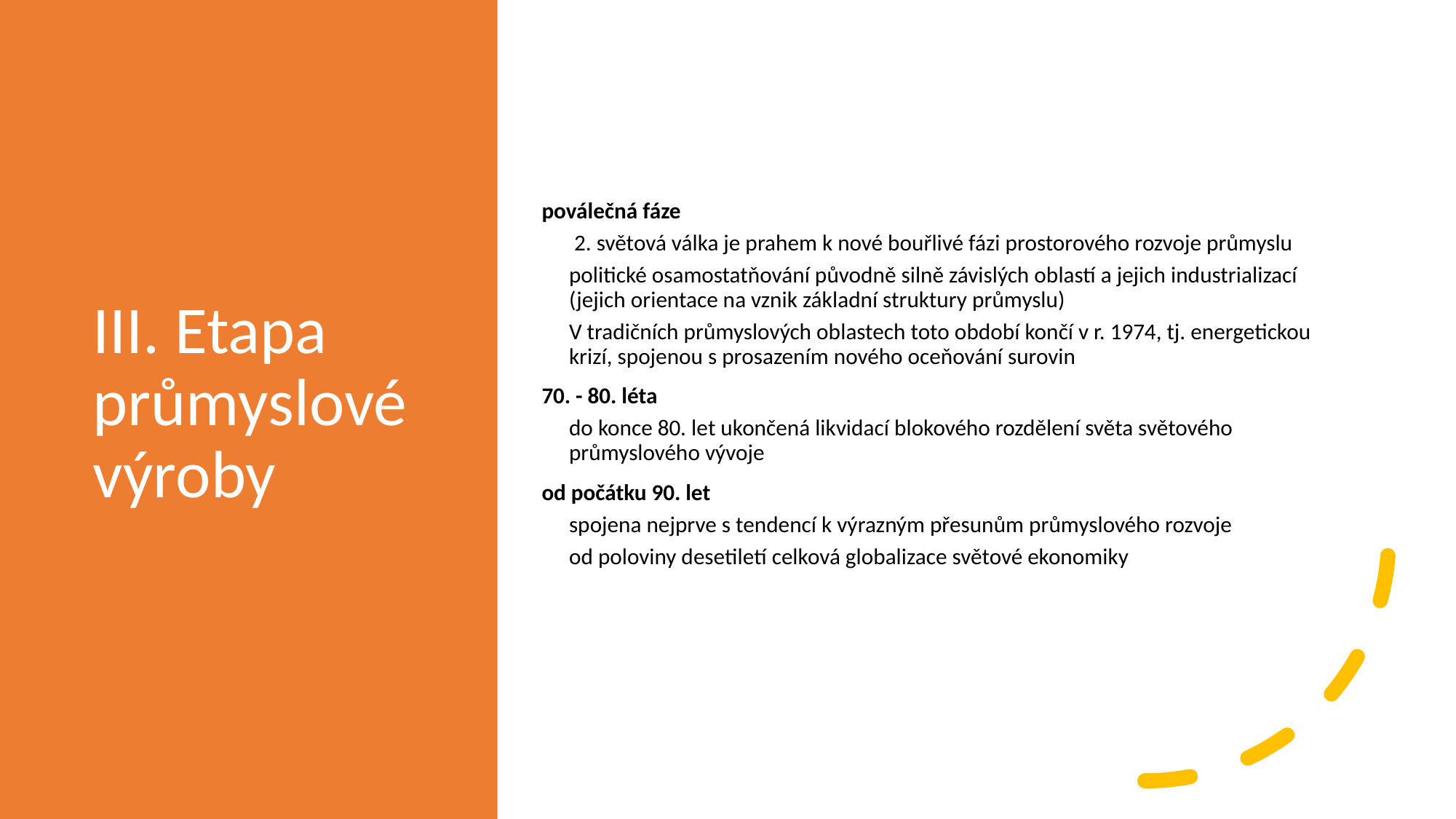

# III. Etapa průmyslové výroby
poválečná fáze
 2. světová válka je prahem k nové bouřlivé fázi prostorového rozvoje průmyslu
politické osamostatňování původně silně závislých oblastí a jejich industrializací (jejich orientace na vznik základní struktury průmyslu)
V tradičních průmyslových oblastech toto období končí v r. 1974, tj. energetickou krizí, spojenou s prosazením nového oceňování surovin
70. - 80. léta
do konce 80. let ukončená likvidací blokového rozdělení světa světového průmyslového vývoje
od počátku 90. let
spojena nejprve s tendencí k výrazným přesunům průmyslového rozvoje
od poloviny desetiletí celková globalizace světové ekonomiky